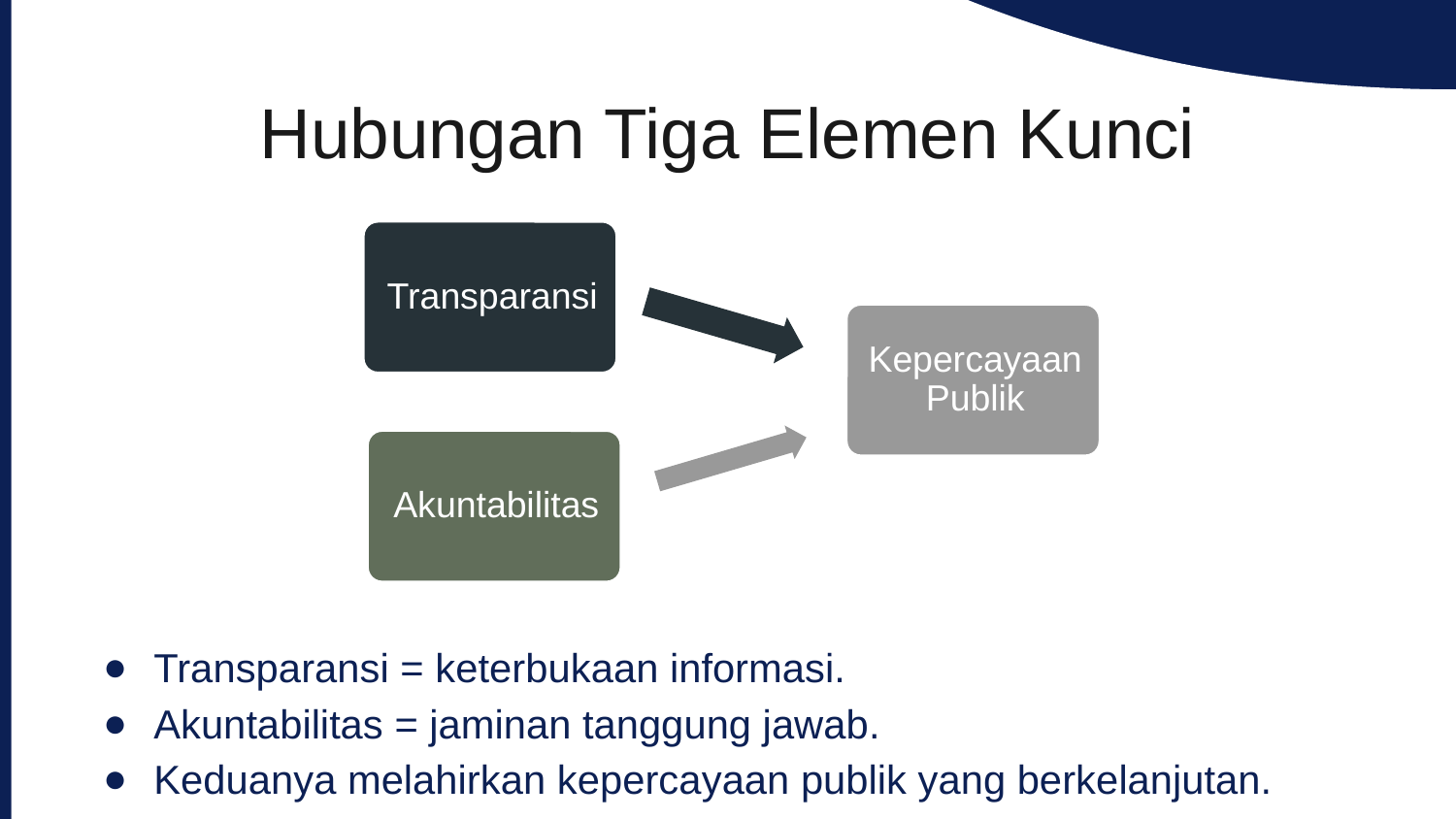

Governance (Tata
Hubungan Tiga Elemen Kunci
Transparansi

Akuntabilitas

Kepercayaan Publik
Transparansi = keterbukaan informasi.
Akuntabilitas = jaminan tanggung jawab.
Keduanya melahirkan kepercayaan publik yang berkelanjutan.